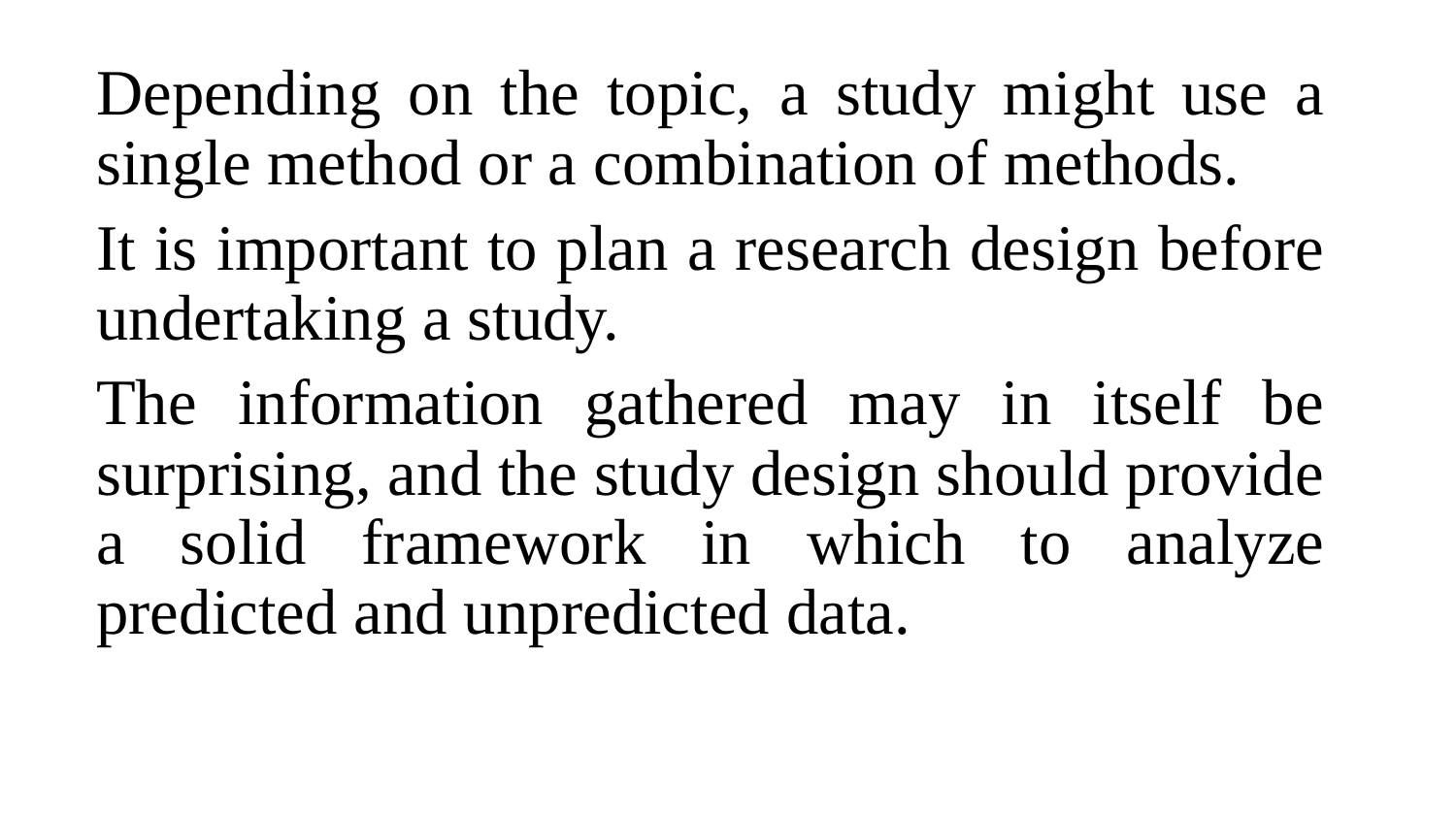

Depending on the topic, a study might use a single method or a combination of methods.
It is important to plan a research design before undertaking a study.
The information gathered may in itself be surprising, and the study design should provide a solid framework in which to analyze predicted and unpredicted data.